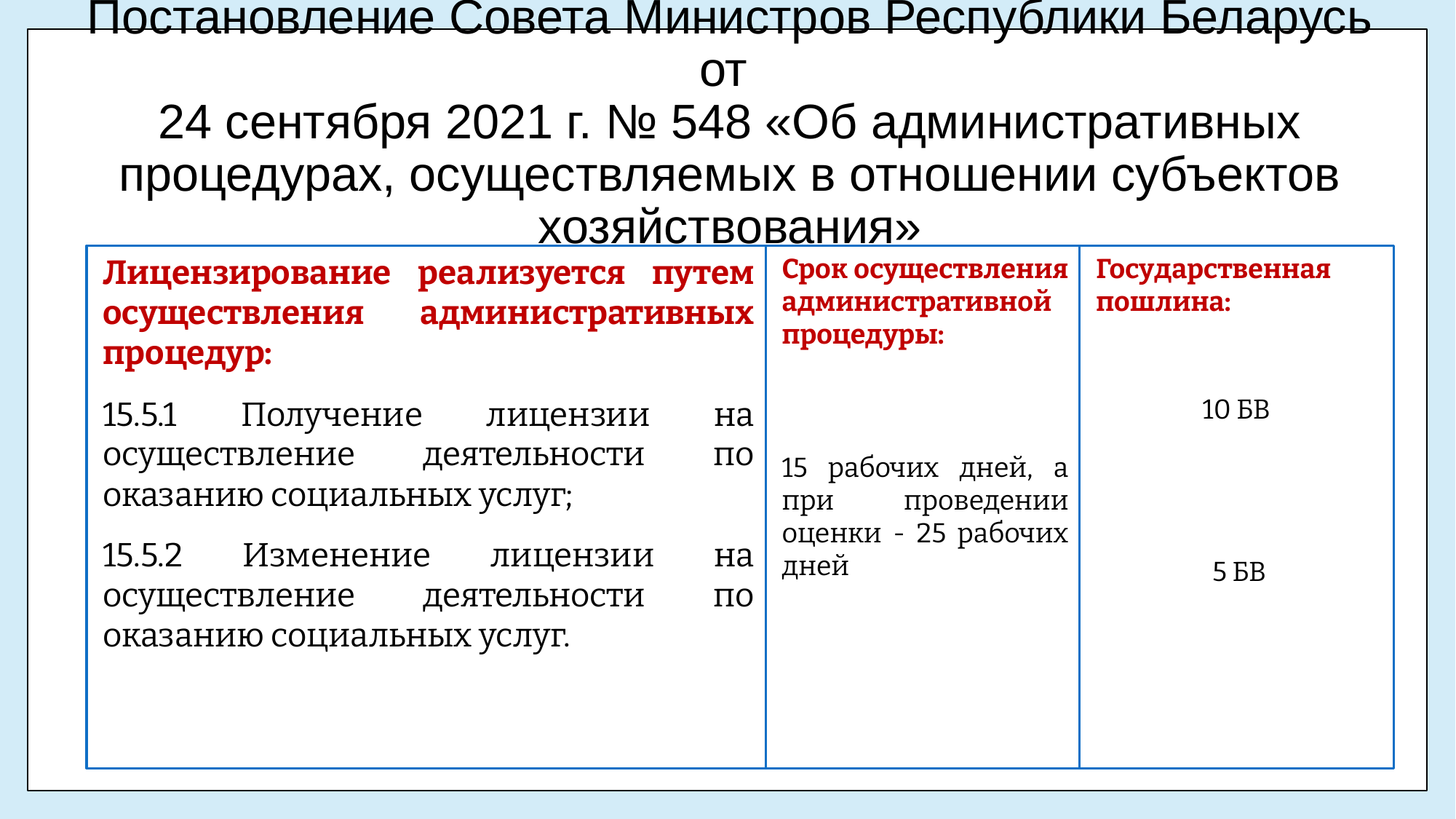

# Постановление Совета Министров Республики Беларусь от 24 сентября 2021 г. № 548 «Об административных процедурах, осуществляемых в отношении субъектов хозяйствования»
Лицензирование реализуется путем осуществления административных процедур:
15.5.1 Получение лицензии на осуществление деятельности по оказанию социальных услуг;
15.5.2 Изменение лицензии на осуществление деятельности по оказанию социальных услуг.

Государственная пошлина:

10 БВ

5 БВ

Срок осуществления административной процедуры:

15 рабочих дней, а при проведении оценки - 25 рабочих дней